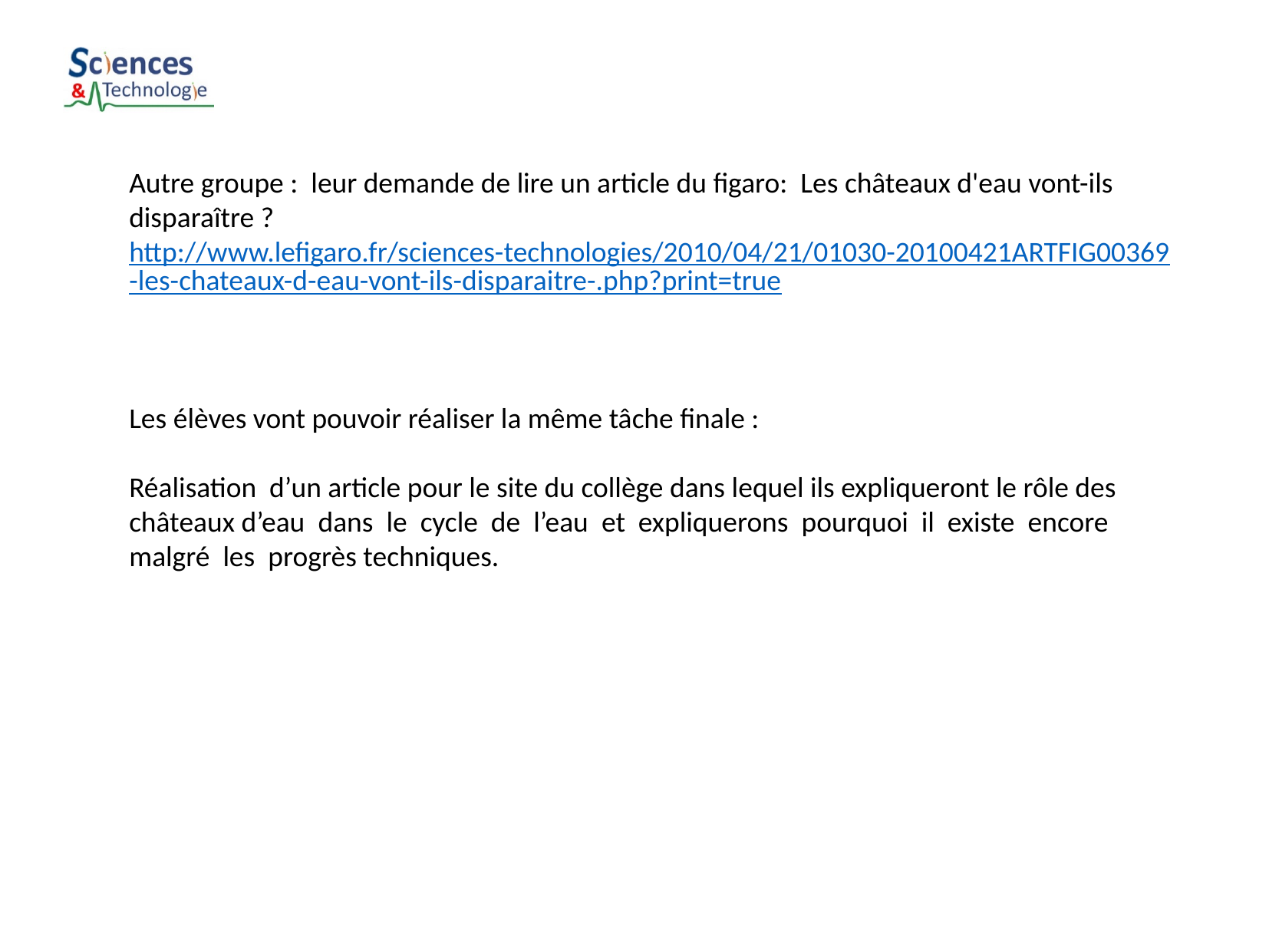

Autre groupe :  leur demande de lire un article du figaro:  Les châteaux d'eau vont-ils disparaître ?
http://www.lefigaro.fr/sciences-technologies/2010/04/21/01030-20100421ARTFIG00369-les-chateaux-d-eau-vont-ils-disparaitre-.php?print=true

Les élèves vont pouvoir réaliser la même tâche finale :

Réalisation  d’un article pour le site du collège dans lequel ils expliqueront le rôle des châteaux d’eau  dans  le  cycle  de  l’eau  et  expliquerons  pourquoi  il  existe  encore  malgré  les  progrès techniques.